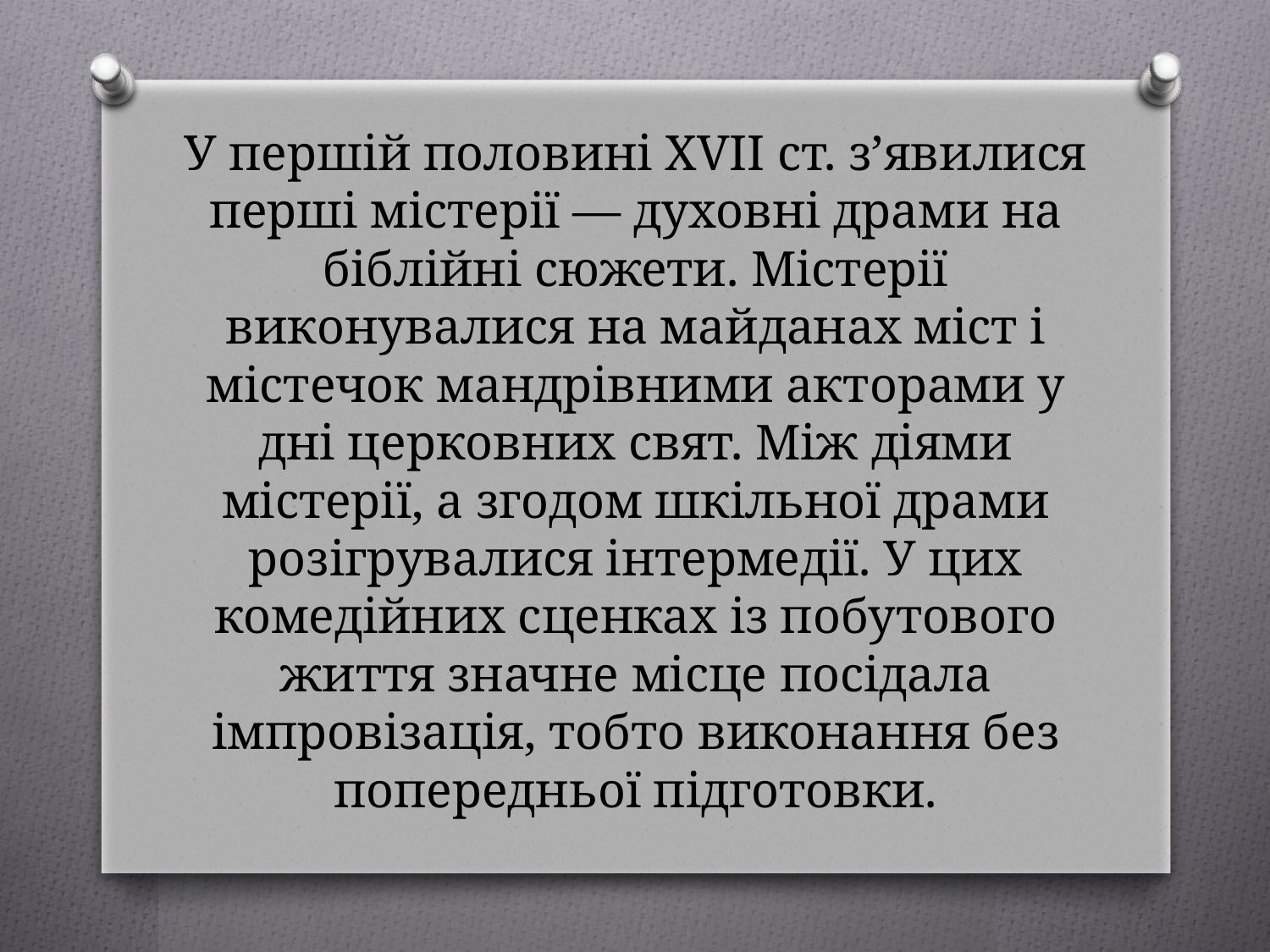

# У першій половині XVII ст. з’явилися перші містерії — духовні драми на біблійні сюжети. Містерії виконувалися на майданах міст і містечок мандрівними акторами у дні церковних свят. Між діями містерії, а згодом шкільної драми розігрувалися інтермедії. У цих комедійних сценках із побутового життя значне місце посідала імпровізація, тобто виконання без попередньої підготовки.